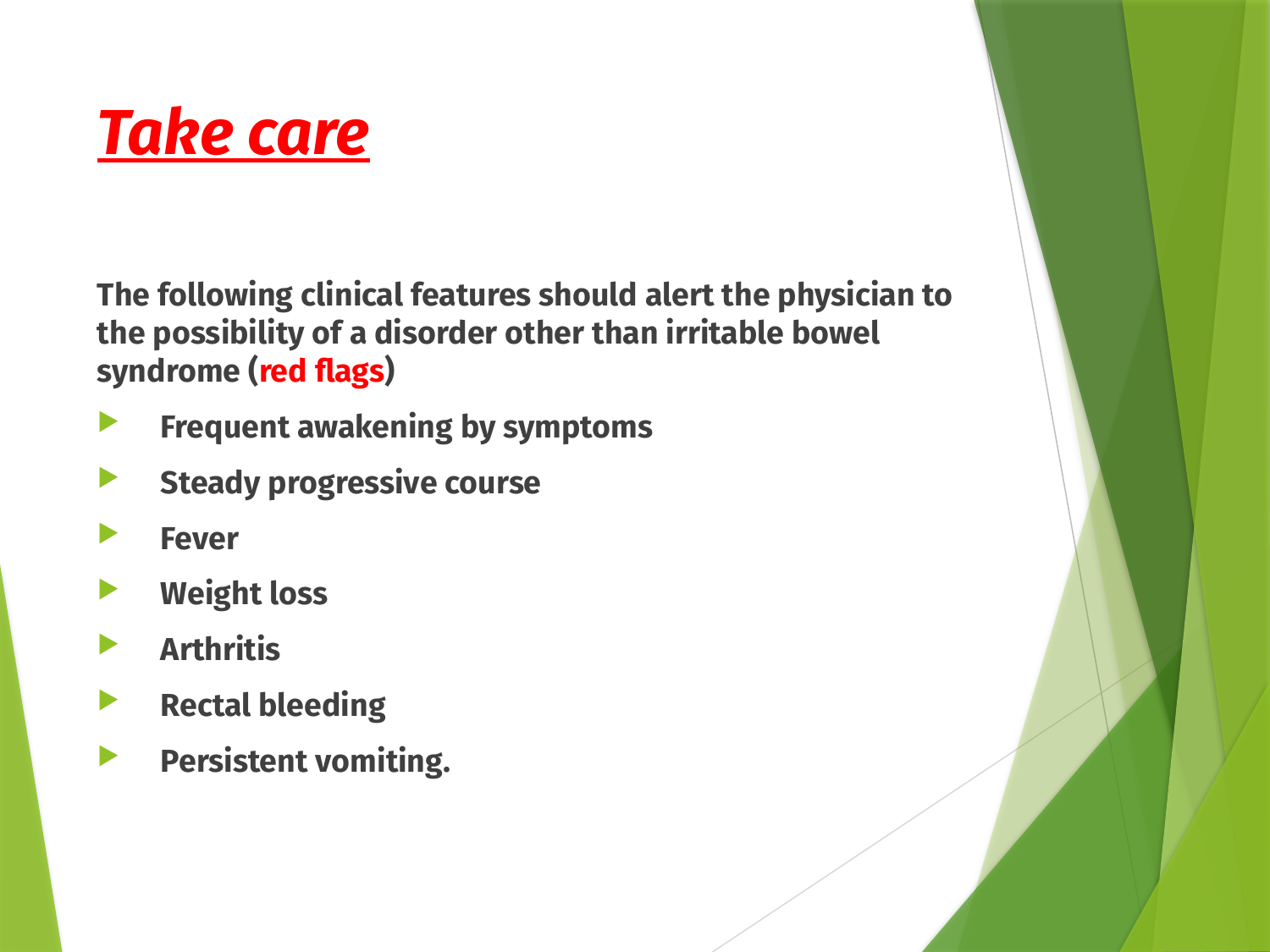

# Take care
The following clinical features should alert the physician to the possibility of a disorder other than irritable bowel syndrome (red flags)
Frequent awakening by symptoms
Steady progressive course
Fever
Weight loss
Arthritis
Rectal bleeding
Persistent vomiting.